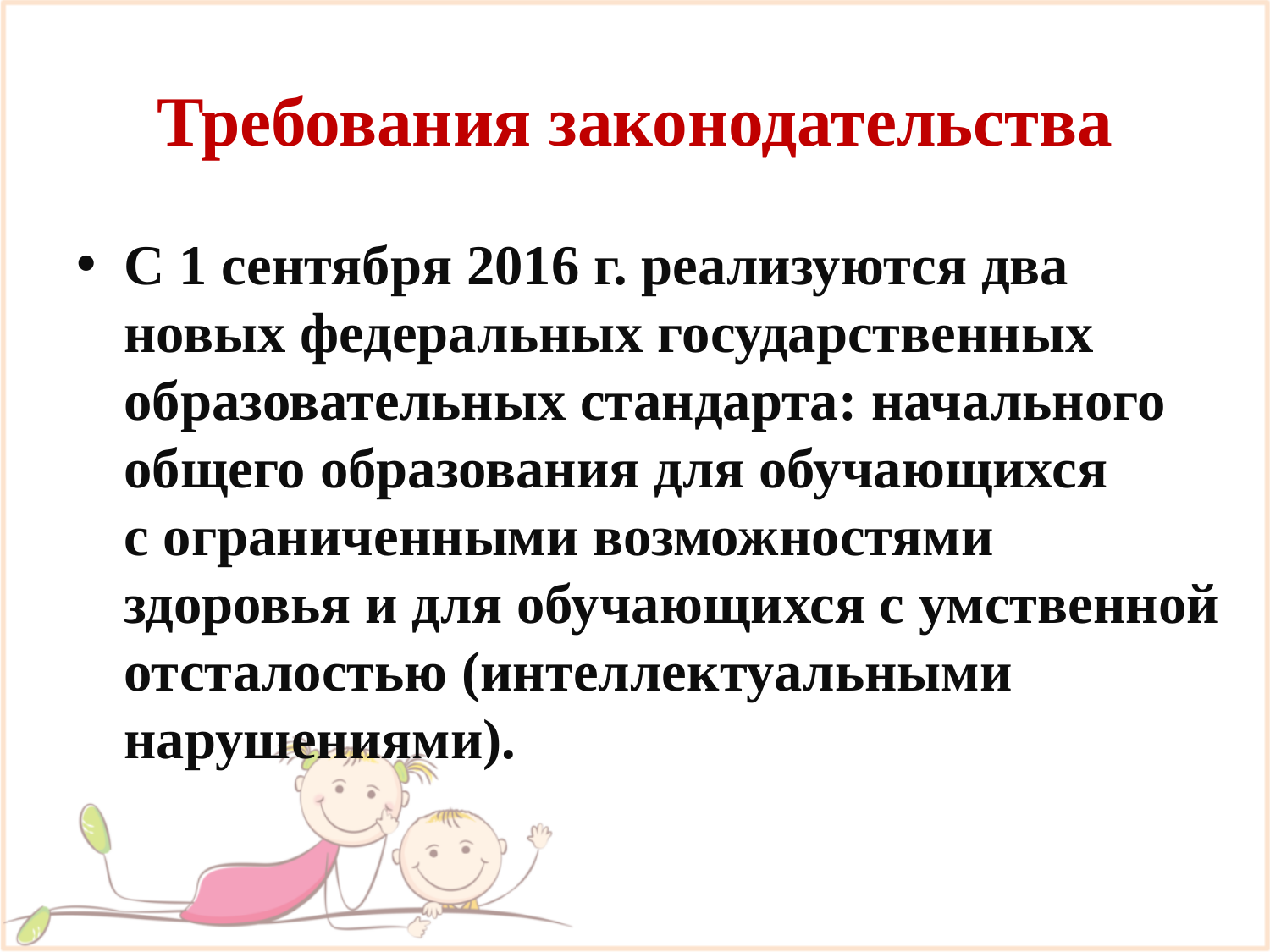

# Требования законодательства
С 1 сентября 2016 г. реализуются два новых федеральных государственных образовательных стандарта: начального общего образования для обучающихся с ограниченными возможностями здоровья и для обучающихся с умственной отсталостью (интеллектуальными нарушениями).